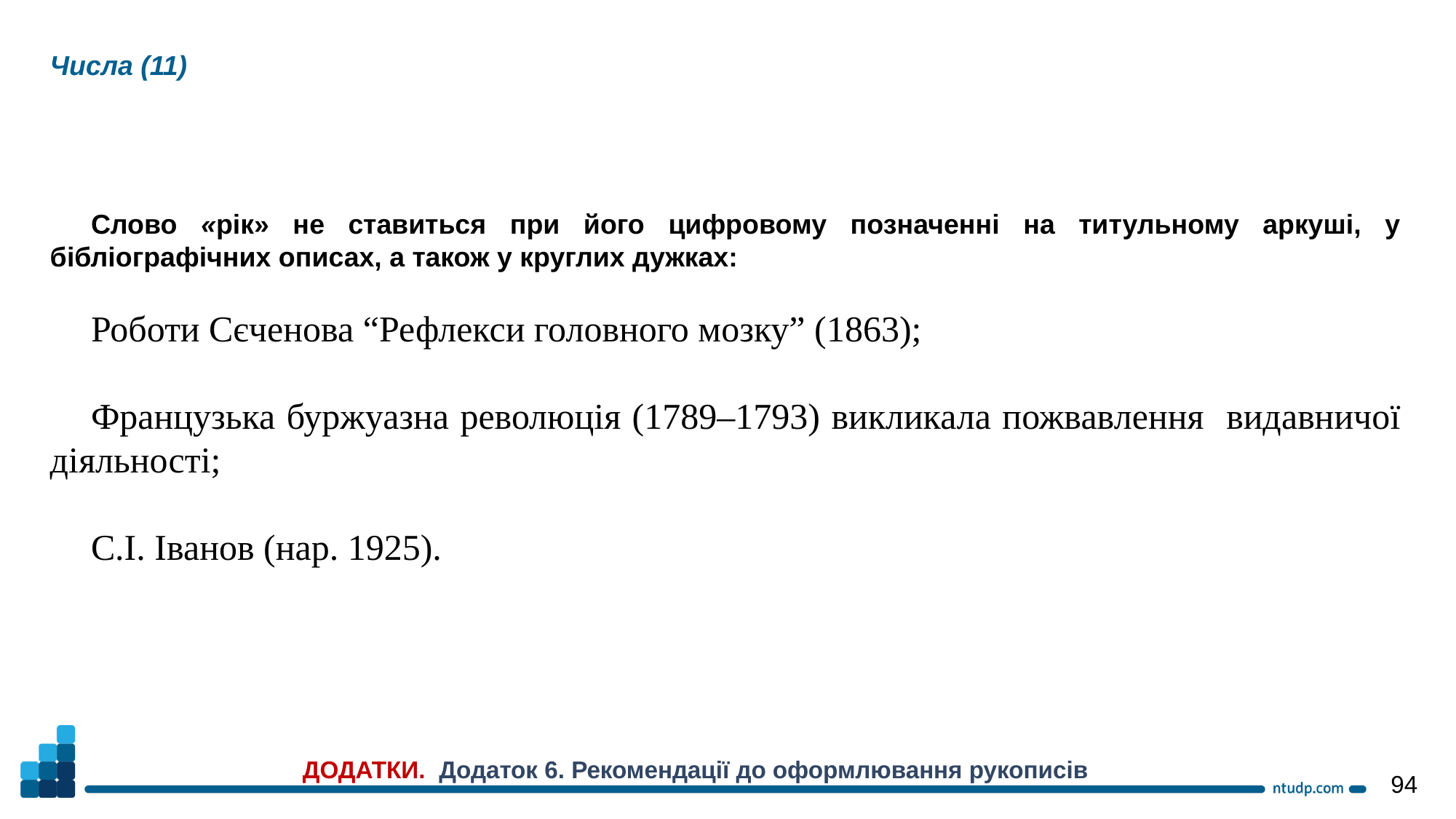

Числа (11)

Слово «рік» не ставиться при його цифровому позначенні на титульному аркуші, у бібліографічних описах, а також у круглих дужках:

Роботи Сєченова “Рефлекси головного мозку” (1863);

Французька буржуазна революція (1789–1793) викликала пожвавлення  видавничої діяльності;

С.І. Іванов (нар. 1925).

ДОДАТКИ.  Додаток 6. Рекомендації до оформлювання рукописів